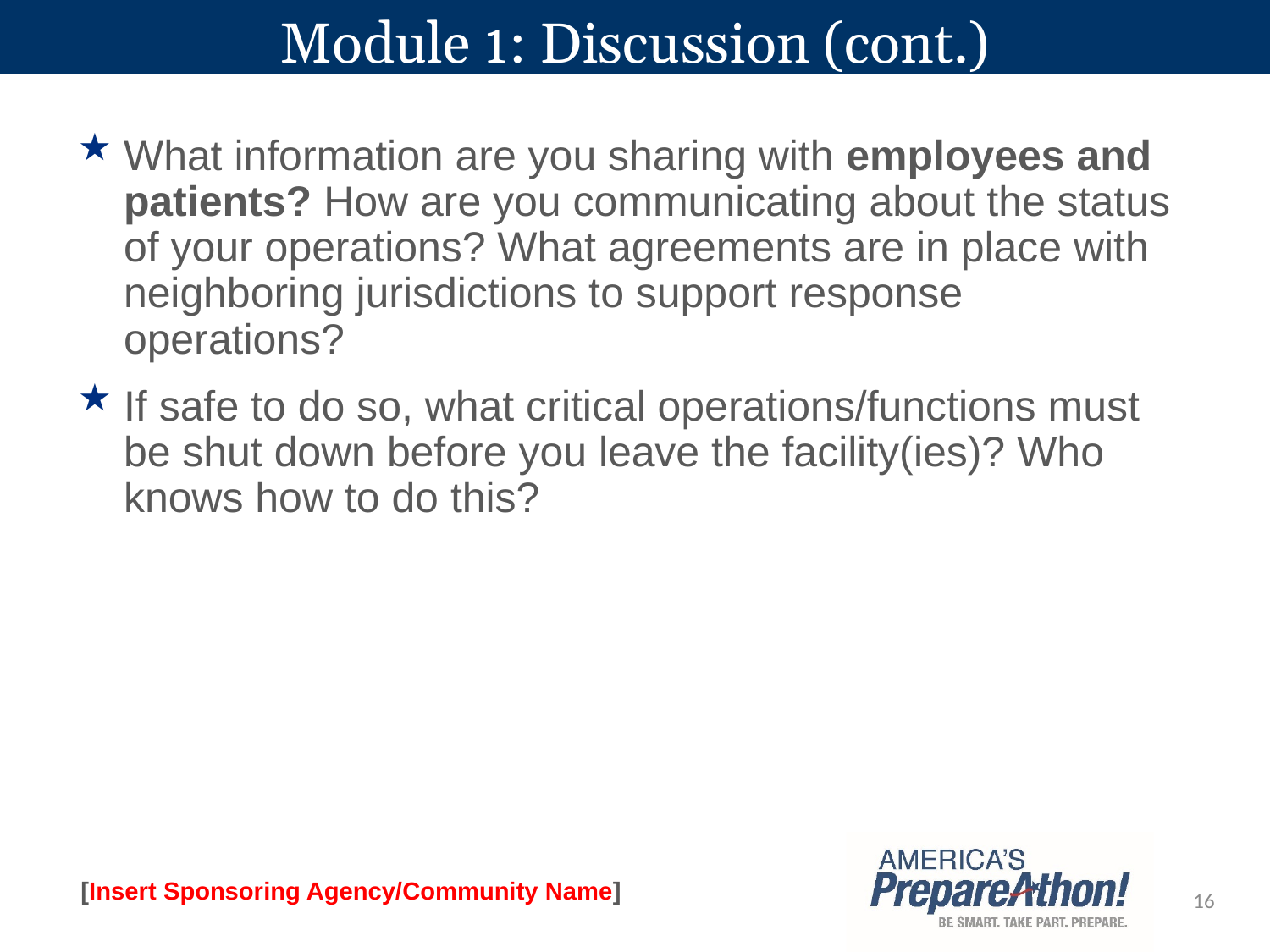

# Module 1: Discussion (cont.)
What information are you sharing with employees and patients? How are you communicating about the status of your operations? What agreements are in place with neighboring jurisdictions to support response operations?
If safe to do so, what critical operations/functions must be shut down before you leave the facility(ies)? Who knows how to do this?
16